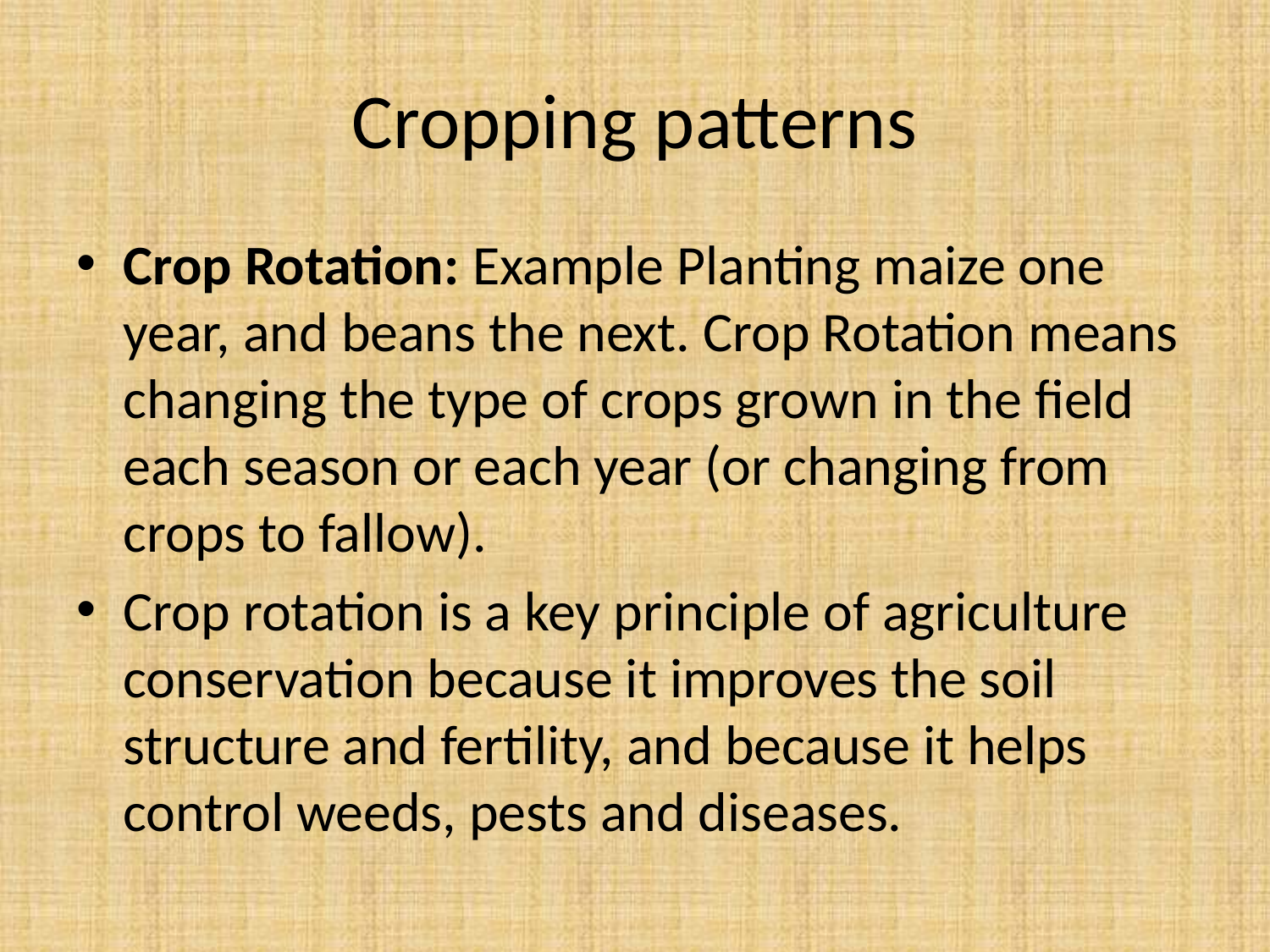

# Cropping patterns
Crop Rotation: Example Planting maize one year, and beans the next. Crop Rotation means changing the type of crops grown in the field each season or each year (or changing from crops to fallow).
Crop rotation is a key principle of agriculture conservation because it improves the soil structure and fertility, and because it helps control weeds, pests and diseases.